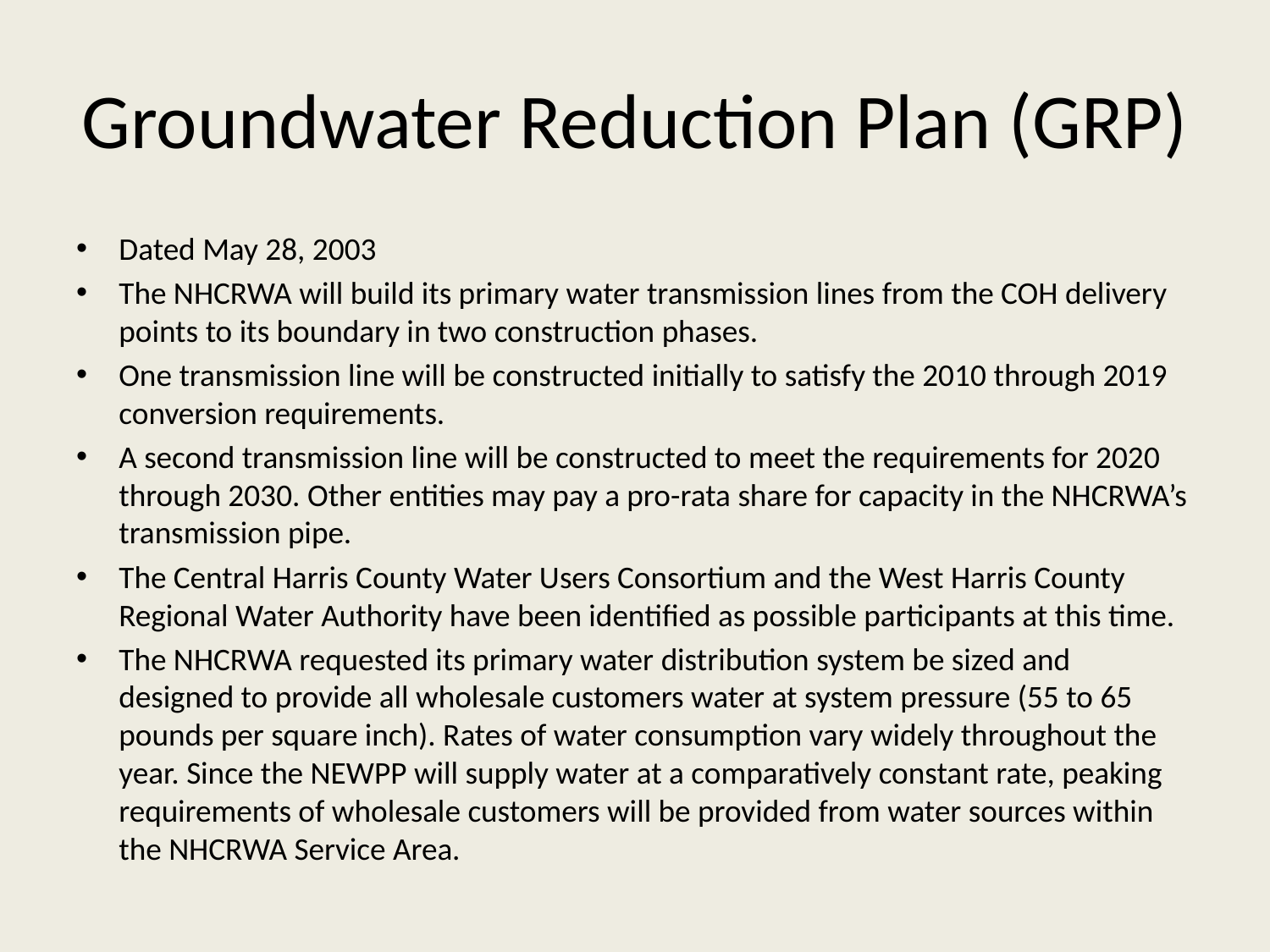

# Groundwater Reduction Plan (GRP)
Dated May 28, 2003
The NHCRWA will build its primary water transmission lines from the COH delivery points to its boundary in two construction phases.
One transmission line will be constructed initially to satisfy the 2010 through 2019 conversion requirements.
A second transmission line will be constructed to meet the requirements for 2020 through 2030. Other entities may pay a pro-rata share for capacity in the NHCRWA’s transmission pipe.
The Central Harris County Water Users Consortium and the West Harris County Regional Water Authority have been identified as possible participants at this time.
The NHCRWA requested its primary water distribution system be sized and designed to provide all wholesale customers water at system pressure (55 to 65 pounds per square inch). Rates of water consumption vary widely throughout the year. Since the NEWPP will supply water at a comparatively constant rate, peaking requirements of wholesale customers will be provided from water sources within the NHCRWA Service Area.